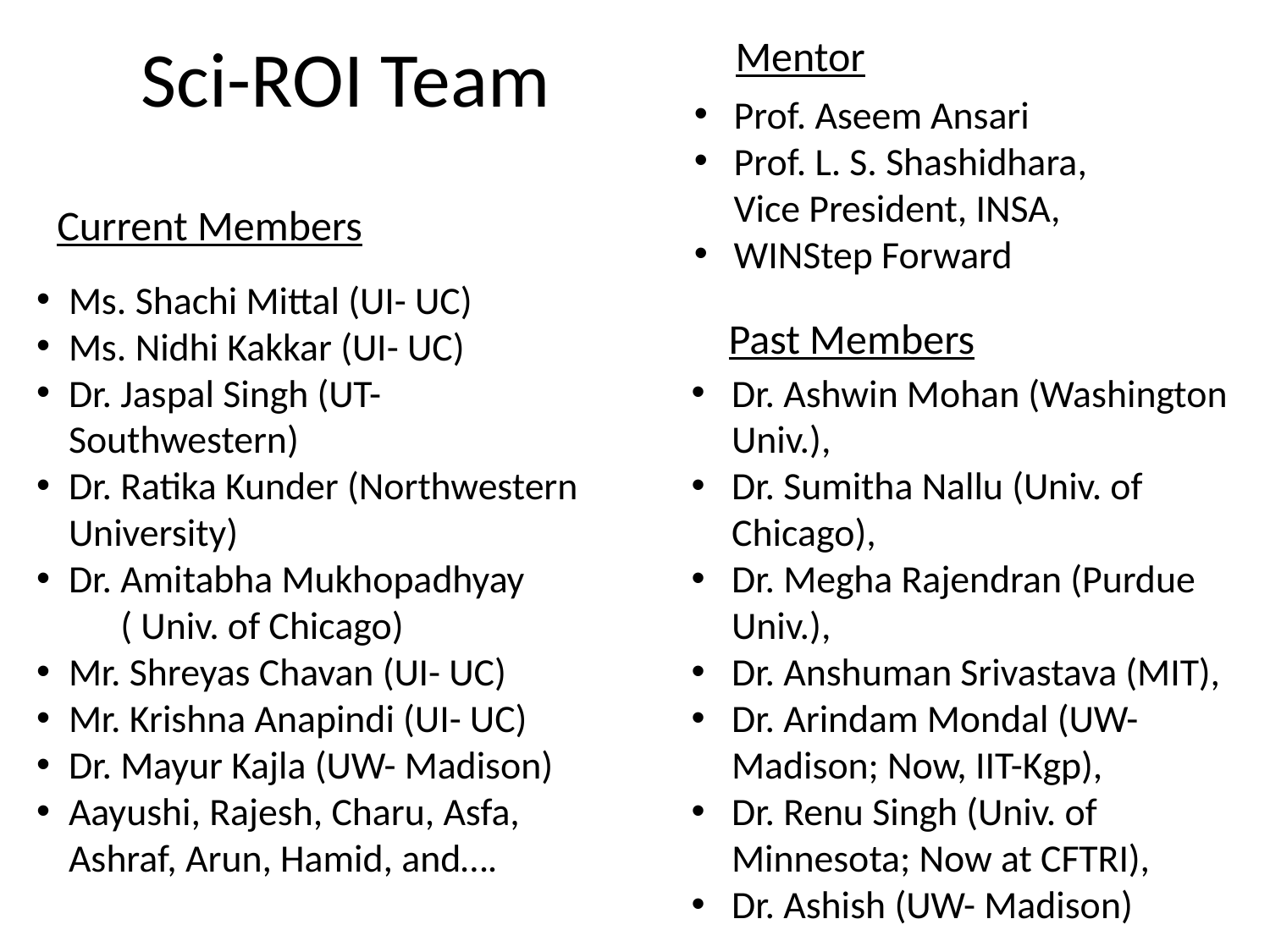

# Sci-ROI Team
Mentor
Prof. Aseem Ansari
Prof. L. S. Shashidhara, Vice President, INSA,
WINStep Forward
Current Members
Ms. Shachi Mittal (UI- UC)
Ms. Nidhi Kakkar (UI- UC)
Dr. Jaspal Singh (UT- Southwestern)
Dr. Ratika Kunder (Northwestern University)
Dr. Amitabha Mukhopadhyay               ( Univ. of Chicago)
Mr. Shreyas Chavan (UI- UC)
Mr. Krishna Anapindi (UI- UC)
Dr. Mayur Kajla (UW- Madison)
Aayushi, Rajesh, Charu, Asfa, Ashraf, Arun, Hamid, and….

Past Members
Dr. Ashwin Mohan (Washington Univ.),
Dr. Sumitha Nallu (Univ. of Chicago),
Dr. Megha Rajendran (Purdue Univ.),
Dr. Anshuman Srivastava (MIT),
Dr. Arindam Mondal (UW- Madison; Now, IIT-Kgp),
Dr. Renu Singh (Univ. of Minnesota; Now at CFTRI),
Dr. Ashish (UW- Madison)